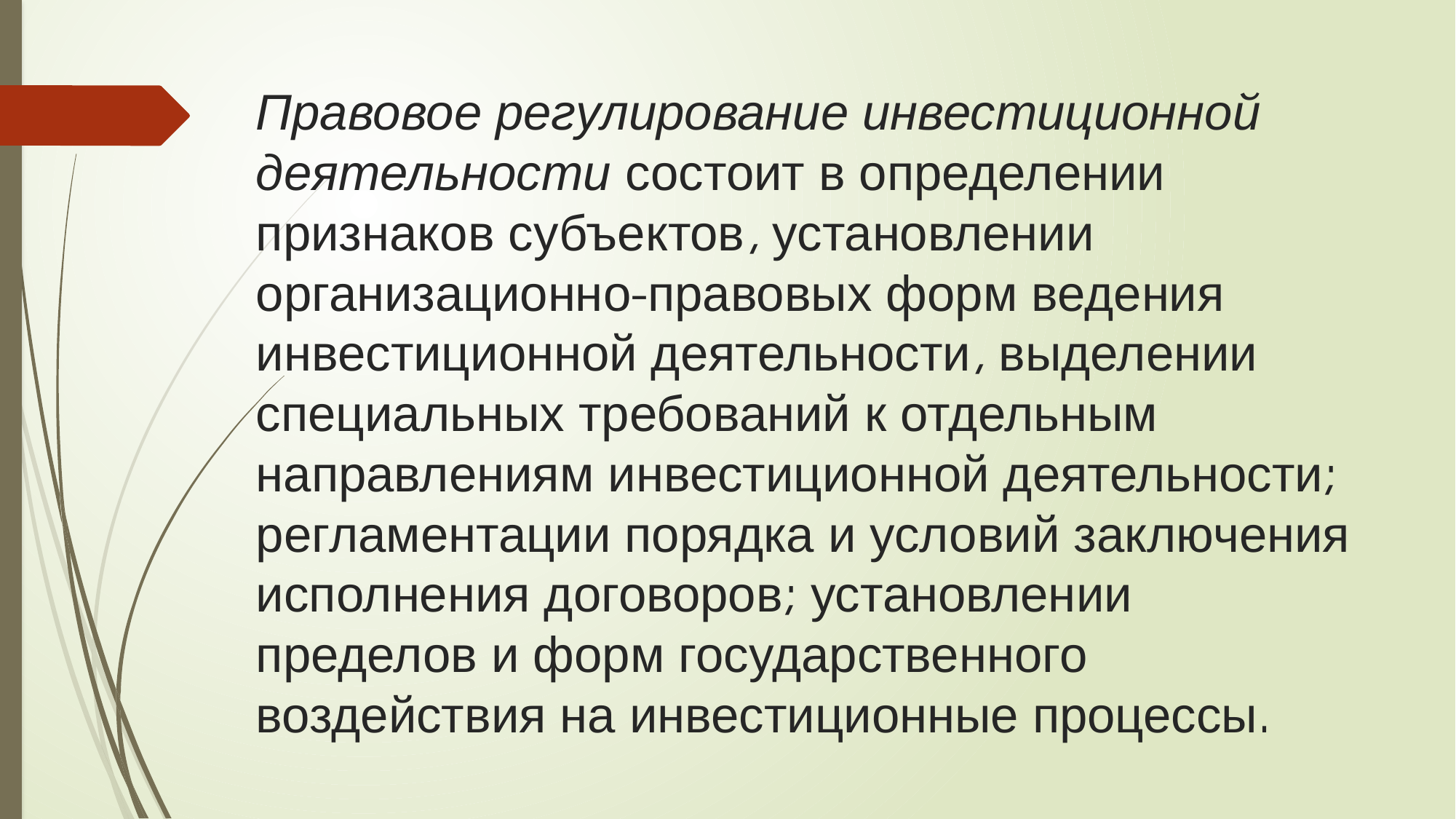

# Правовое регулирование инвестиционной деятельности состоит в определении признаков субъектов, установлении организацион­но-правовых форм ведения инвестиционной деятельности, выделе­нии специальных требований к отдельным направлениям инвести­ционной деятельности; регламентации порядка и условий заключения исполнения договоров; установлении пределов и форм государствен­ного воздействия на инвестиционные процессы.